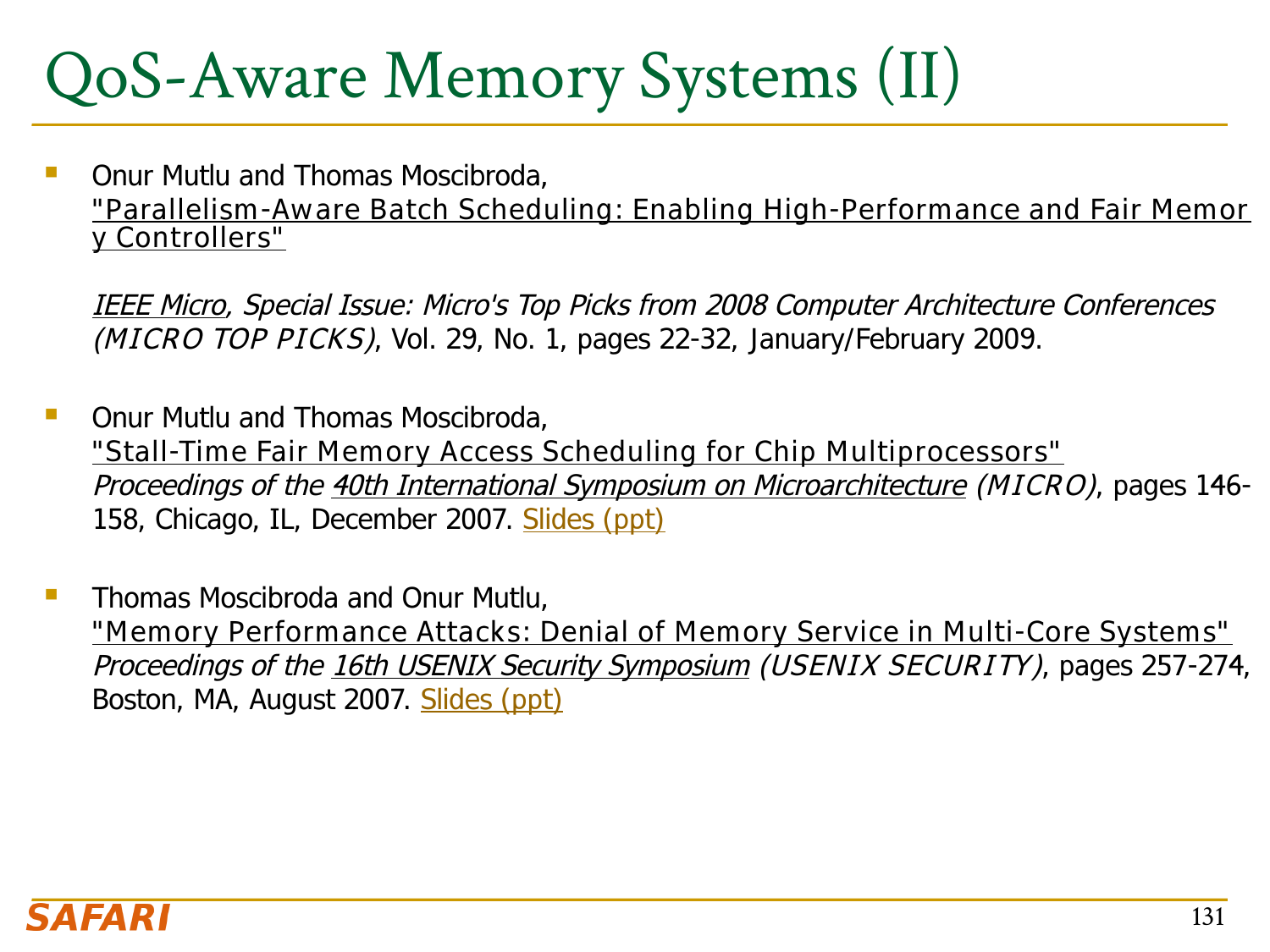

# QoS-Aware Memory Systems (II)

Onur Mutlu and Thomas Moscibroda,
"Parallelism-Aware Batch Scheduling: Enabling High-Performance and Fair Memory Controllers"
IEEE Micro, Special Issue: Micro's Top Picks from 2008 Computer Architecture Conferences (MICRO TOP PICKS), Vol. 29, No. 1, pages 22-32, January/February 2009.

Onur Mutlu and Thomas Moscibroda,
"Stall-Time Fair Memory Access Scheduling for Chip Multiprocessors"
Proceedings of the 40th International Symposium on Microarchitecture (MICRO), pages 146-158, Chicago, IL, December 2007. Slides (ppt)

Thomas Moscibroda and Onur Mutlu,
"Memory Performance Attacks: Denial of Memory Service in Multi-Core Systems"
Proceedings of the 16th USENIX Security Symposium (USENIX SECURITY), pages 257-274, Boston, MA, August 2007. Slides (ppt)

131